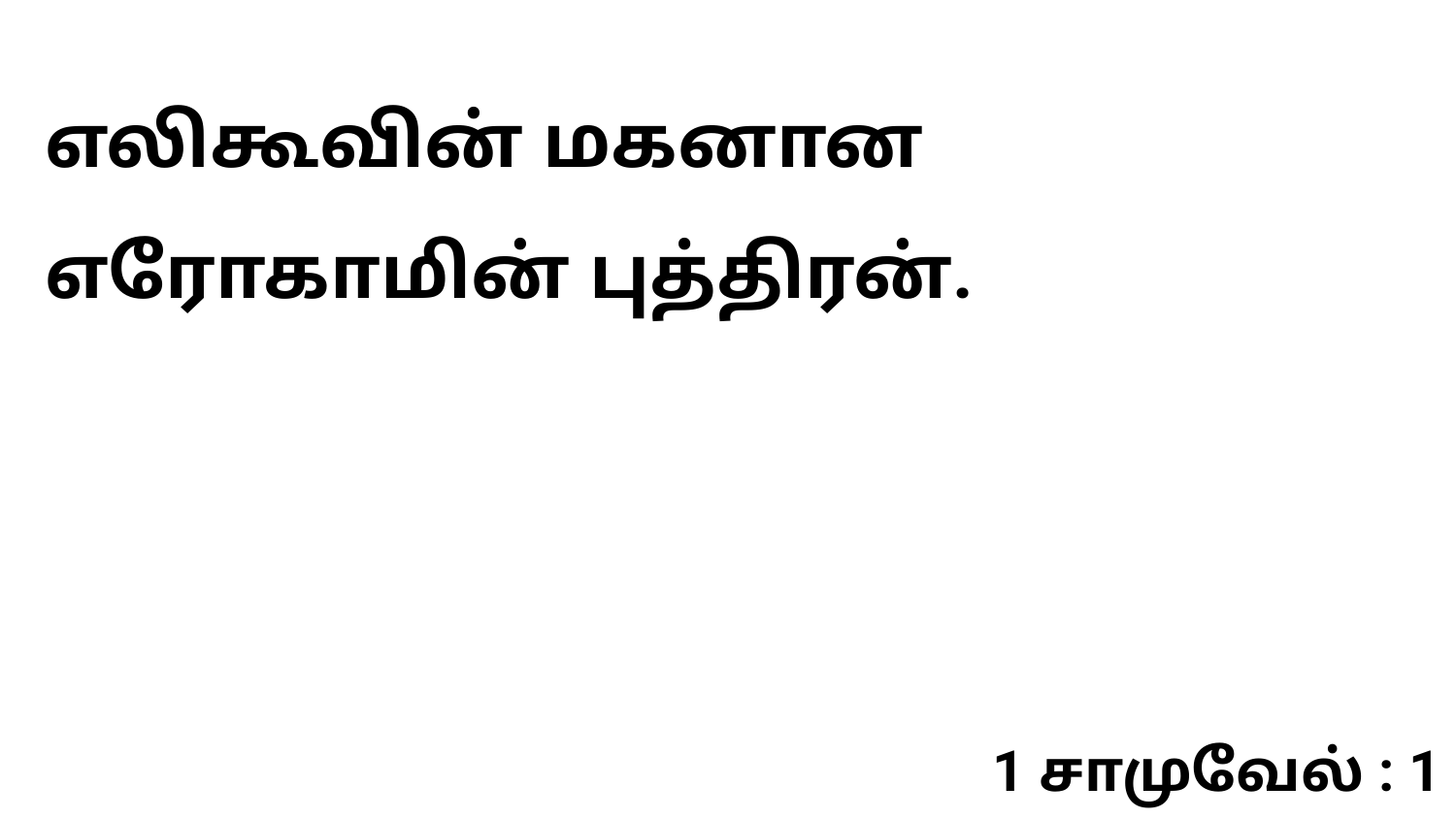

எலிகூவின் மகனான எரோகாமின் புத்திரன்.
1 சாமுவேல் : 1